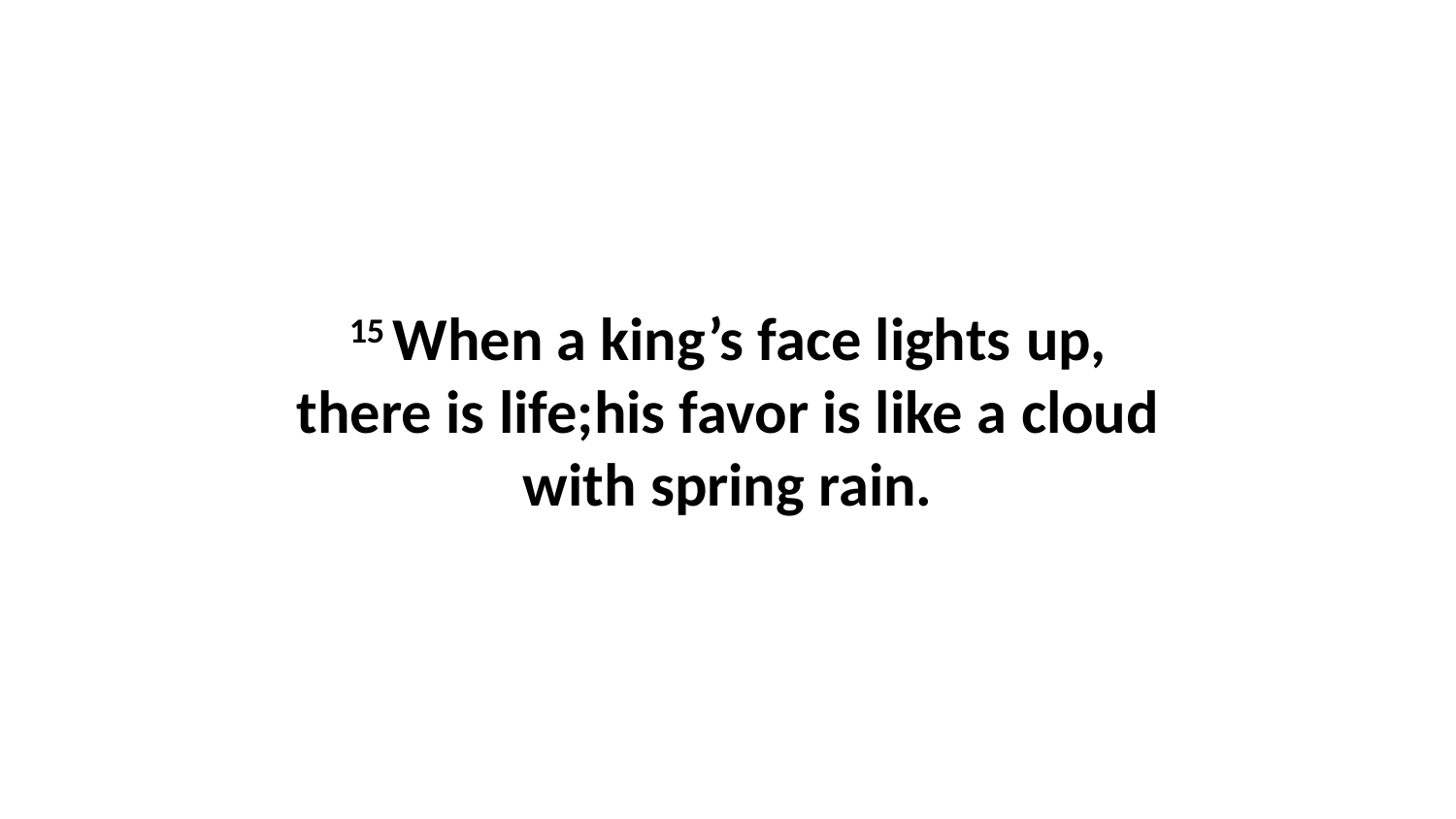

15 When a king’s face lights up, there is life;his favor is like a cloud with spring rain.